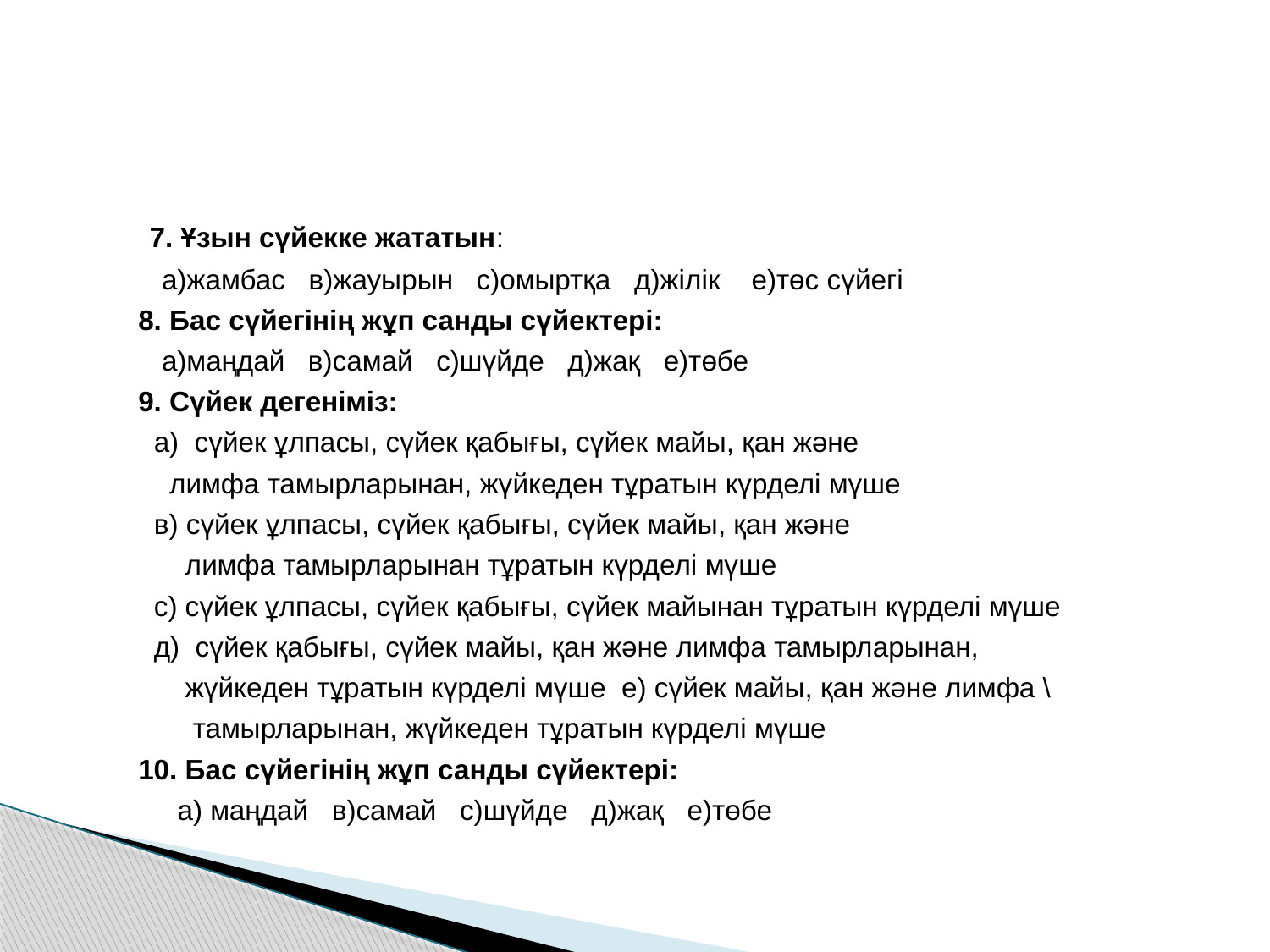

#
      7. Ұзын сүйекке жататын:
         а)жамбас   в)жауырын   с)омыртқа   д)жілік    е)төс сүйегі
      8. Бас сүйегінің жұп санды сүйектері:
         а)маңдай   в)самай   с)шүйде   д)жақ   е)төбе
      9. Сүйек дегеніміз:
        а)  сүйек ұлпасы, сүйек қабығы, сүйек майы, қан және
          лимфа тамырларынан, жүйкеден тұратын күрделі мүше
        в) сүйек ұлпасы, сүйек қабығы, сүйек майы, қан және
            лимфа тамырларынан тұратын күрделі мүше
        с) сүйек ұлпасы, сүйек қабығы, сүйек майынан тұратын күрделі мүше
        д)  сүйек қабығы, сүйек майы, қан және лимфа тамырларынан,
            жүйкеден тұратын күрделі мүше  е) сүйек майы, қан және лимфа \
             тамырларынан, жүйкеден тұратын күрделі мүше
      10. Бас сүйегінің жұп санды сүйектері:
           а) маңдай   в)самай   с)шүйде   д)жақ   е)төбе